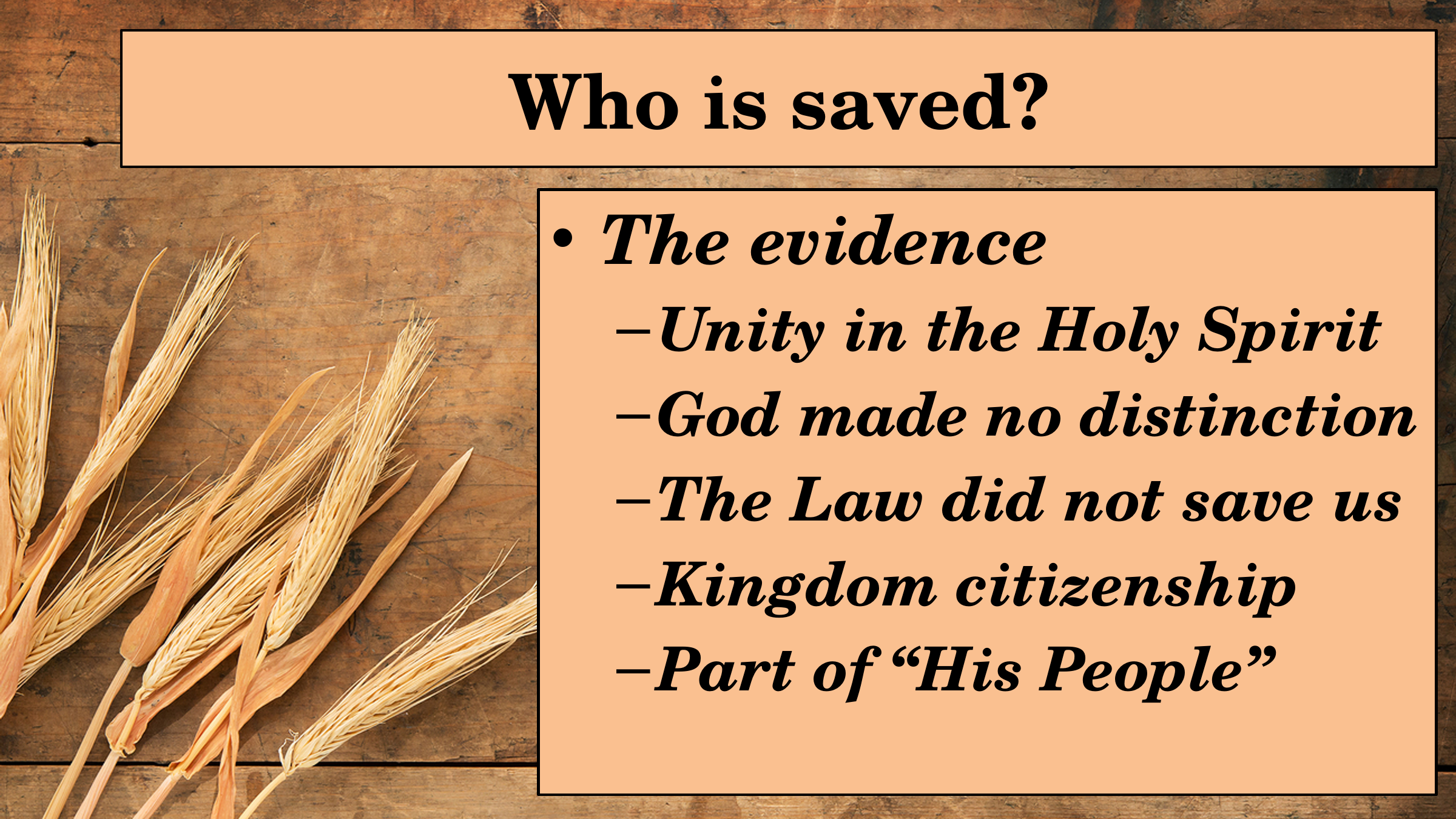

# Who is saved?
The evidence
Unity in the Holy Spirit
God made no distinction
The Law did not save us
Kingdom citizenship
Part of “His People”